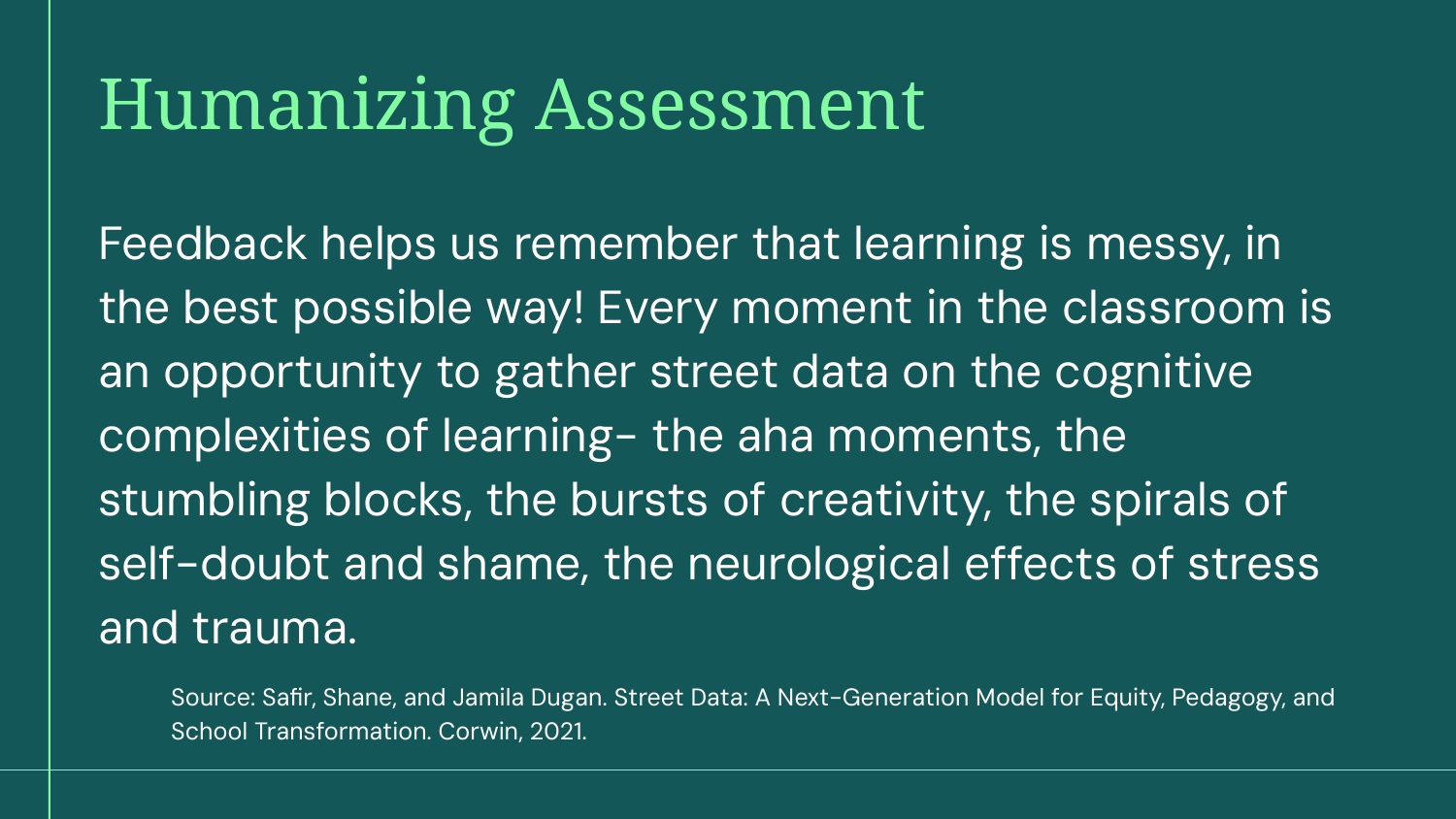

Humanizing Assessment
Feedback helps us remember that learning is messy, in the best possible way! Every moment in the classroom is an opportunity to gather street data on the cognitive complexities of learning- the aha moments, the stumbling blocks, the bursts of creativity, the spirals of self-doubt and shame, the neurological effects of stress and trauma.
Source: Safir, Shane, and Jamila Dugan. Street Data: A Next-Generation Model for Equity, Pedagogy, and School Transformation. Corwin, 2021.